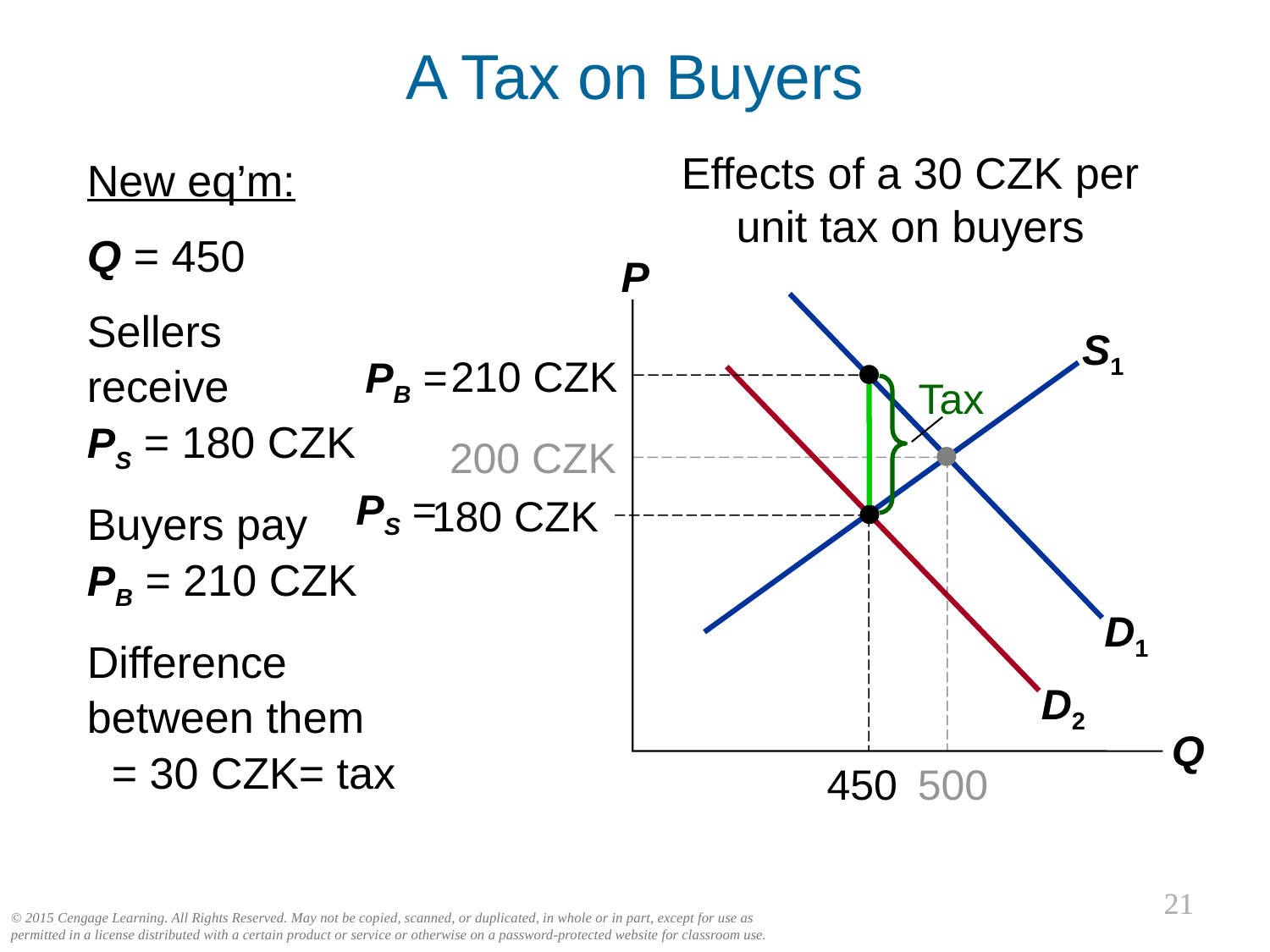

A Tax on Buyers
Effects of a 30 CZK per unit tax on buyers
New eq’m:
Q = 450
Sellers
receive
PS = 180 CZK
Buyers pay
PB = 210 CZK
Difference between them
  = 30 CZK= tax
P

Q

D1
S1

PB =
210 CZK

Tax

D2

200 CZK

500
PS =
180 CZK

450